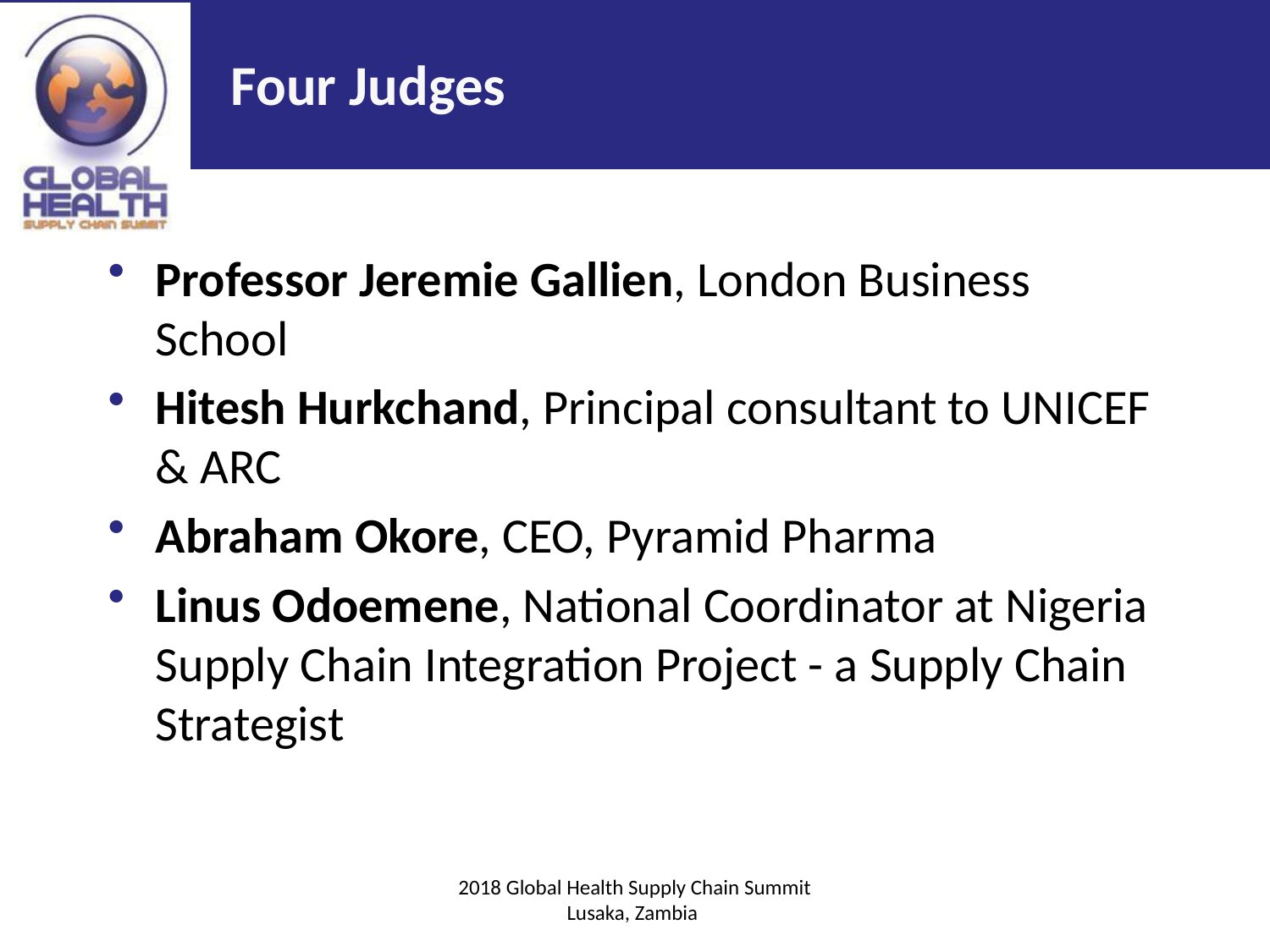

# Four Judges
Professor Jeremie Gallien, London Business School
Hitesh Hurkchand, Principal consultant to UNICEF & ARC
Abraham Okore, CEO, Pyramid Pharma
Linus Odoemene, National Coordinator at Nigeria Supply Chain Integration Project - a Supply Chain Strategist
2018 Global Health Supply Chain Summit
Lusaka, Zambia